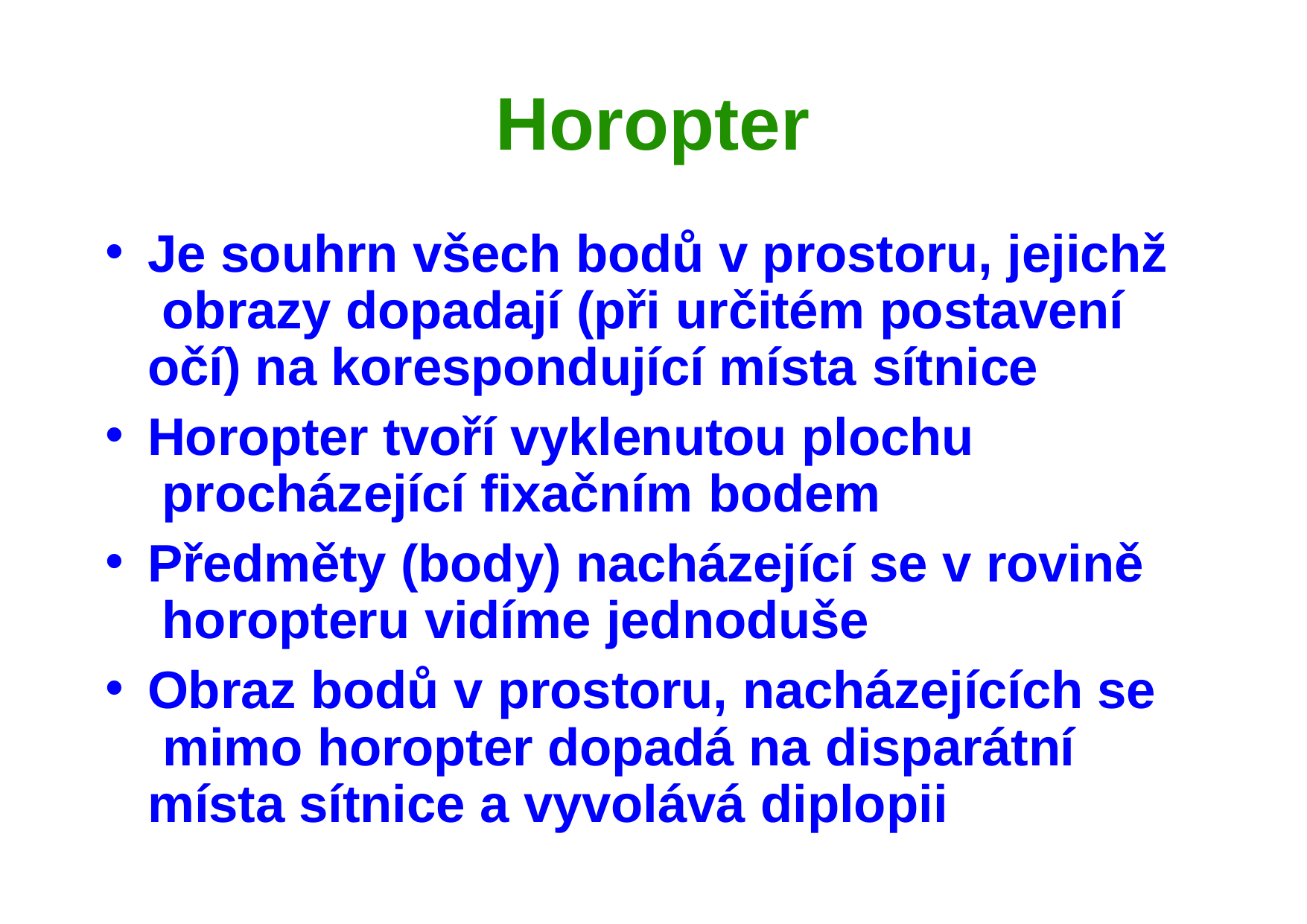

# Horopter
Je souhrn všech bodů v prostoru, jejichž  obrazy dopadají (při určitém postavení  očí) na korespondující místa sítnice
Horopter tvoří vyklenutou plochu  procházející fixačním bodem
Předměty (body) nacházející se v rovině  horopteru vidíme jednoduše
Obraz bodů v prostoru, nacházejících se  mimo horopter dopadá na disparátní  místa sítnice a vyvolává diplopii